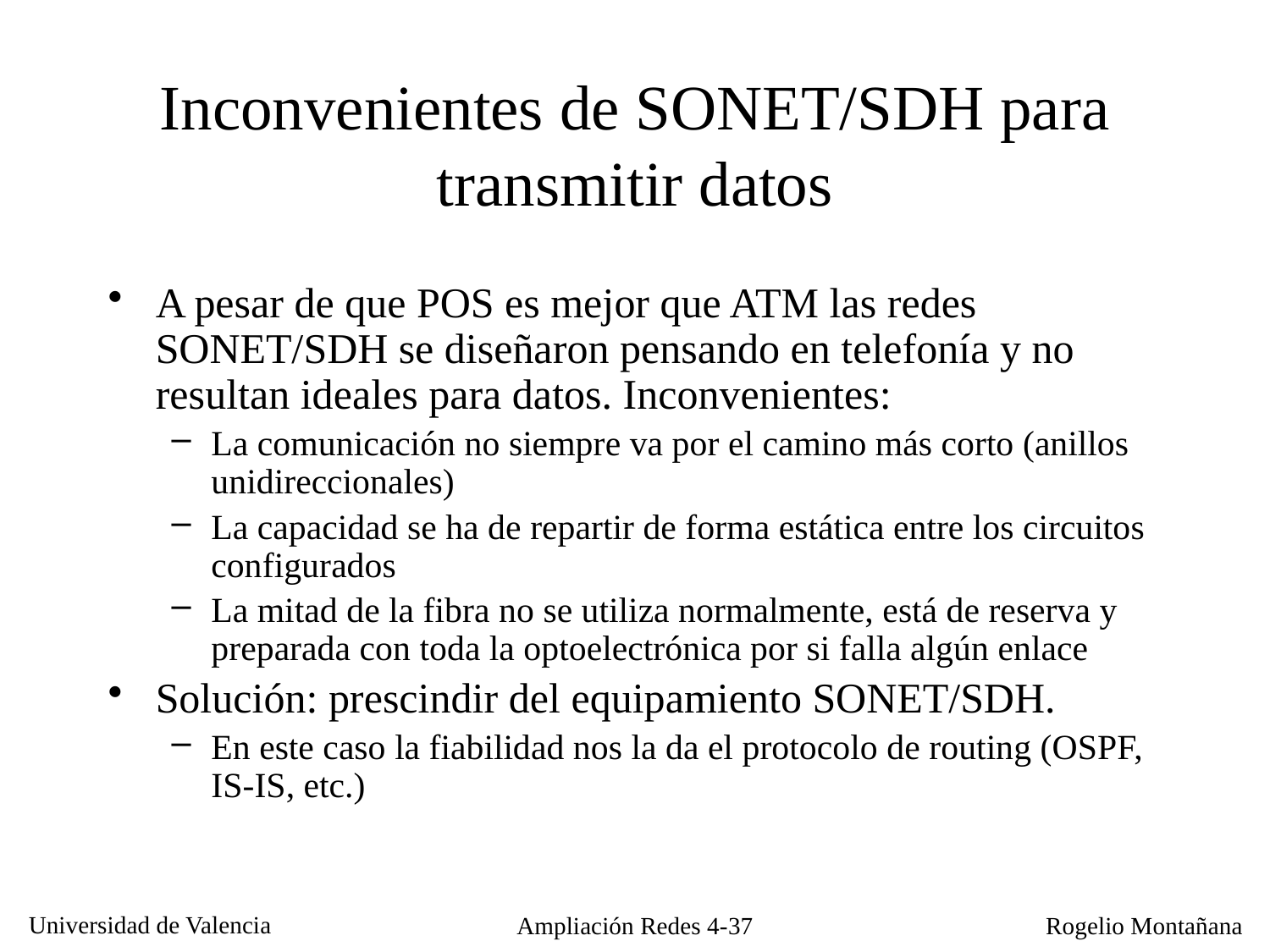

# Inconvenientes de SONET/SDH para transmitir datos
A pesar de que POS es mejor que ATM las redes SONET/SDH se diseñaron pensando en telefonía y no resultan ideales para datos. Inconvenientes:
La comunicación no siempre va por el camino más corto (anillos unidireccionales)
La capacidad se ha de repartir de forma estática entre los circuitos configurados
La mitad de la fibra no se utiliza normalmente, está de reserva y preparada con toda la optoelectrónica por si falla algún enlace
Solución: prescindir del equipamiento SONET/SDH.
En este caso la fiabilidad nos la da el protocolo de routing (OSPF, IS-IS, etc.)
Ampliación Redes 4-37